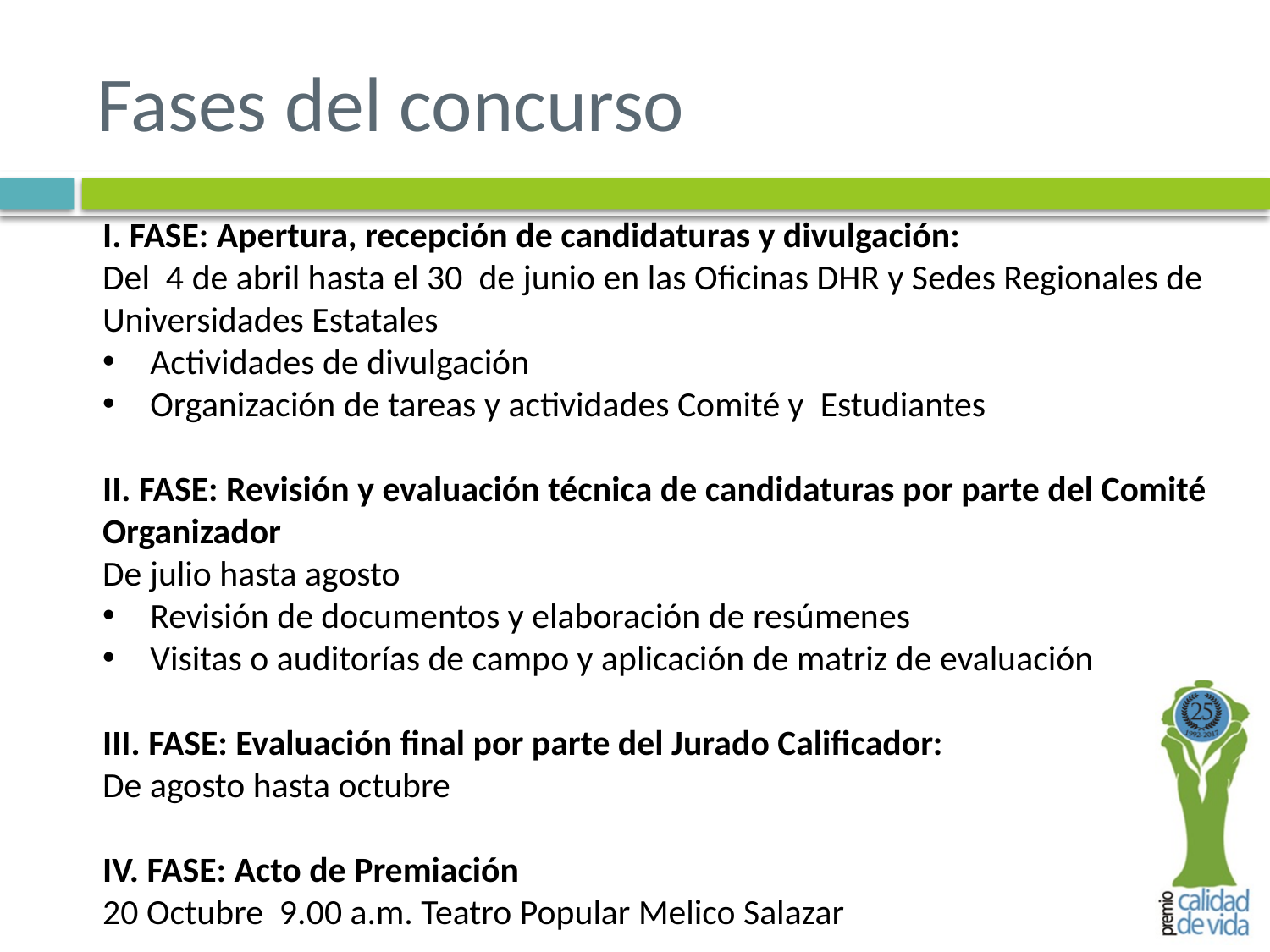

# Fases del concurso
I. FASE: Apertura, recepción de candidaturas y divulgación:
Del  4 de abril hasta el 30  de junio en las Oficinas DHR y Sedes Regionales de Universidades Estatales
Actividades de divulgación
Organización de tareas y actividades Comité y  Estudiantes

II. FASE: Revisión y evaluación técnica de candidaturas por parte del Comité Organizador
De julio hasta agosto
Revisión de documentos y elaboración de resúmenes
Visitas o auditorías de campo y aplicación de matriz de evaluación

III. FASE: Evaluación final por parte del Jurado Calificador:
De agosto hasta octubre

IV. FASE: Acto de Premiación
20 Octubre  9.00 a.m. Teatro Popular Melico Salazar